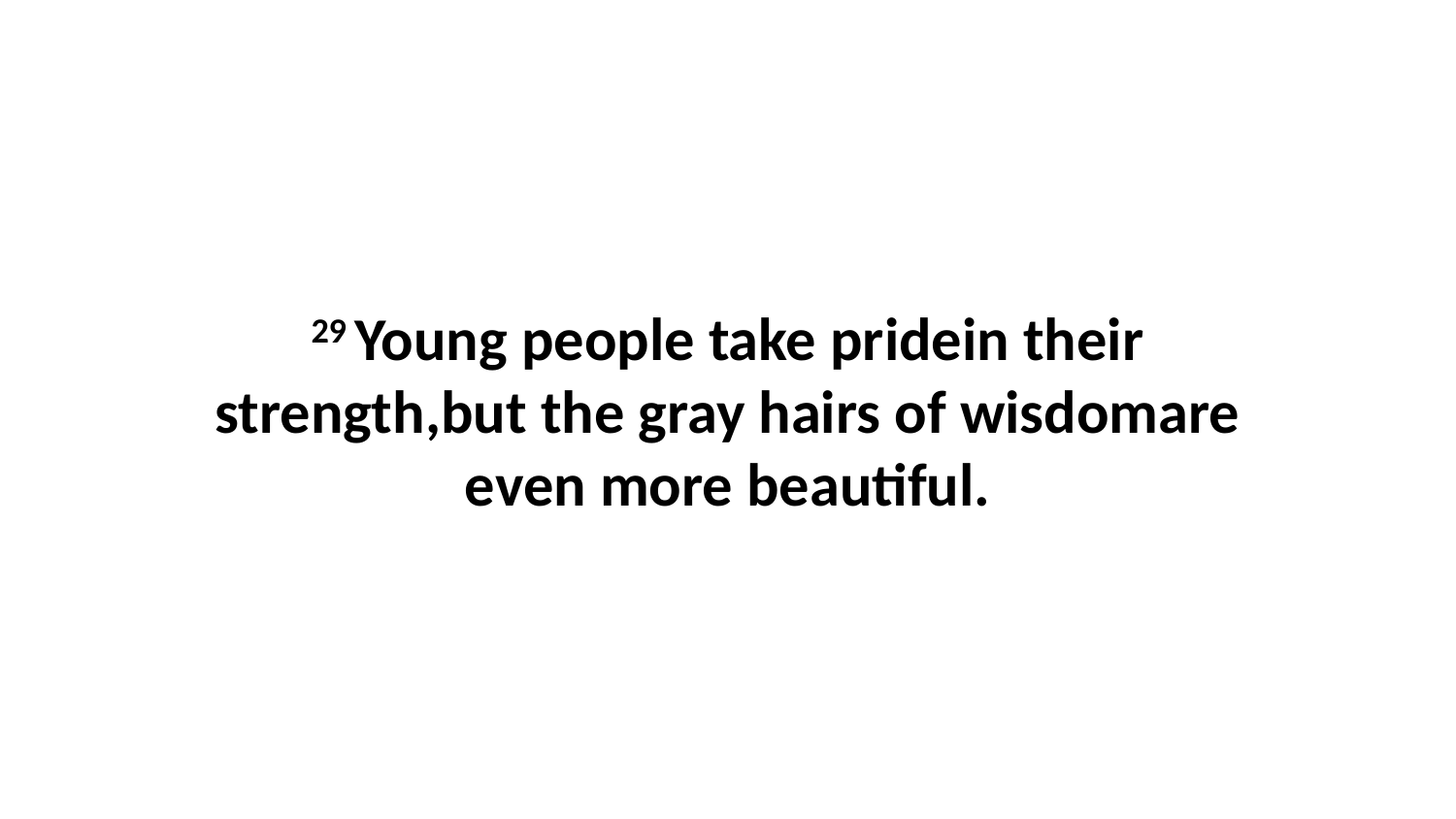

29 Young people take pridein their strength,but the gray hairs of wisdomare even more beautiful.